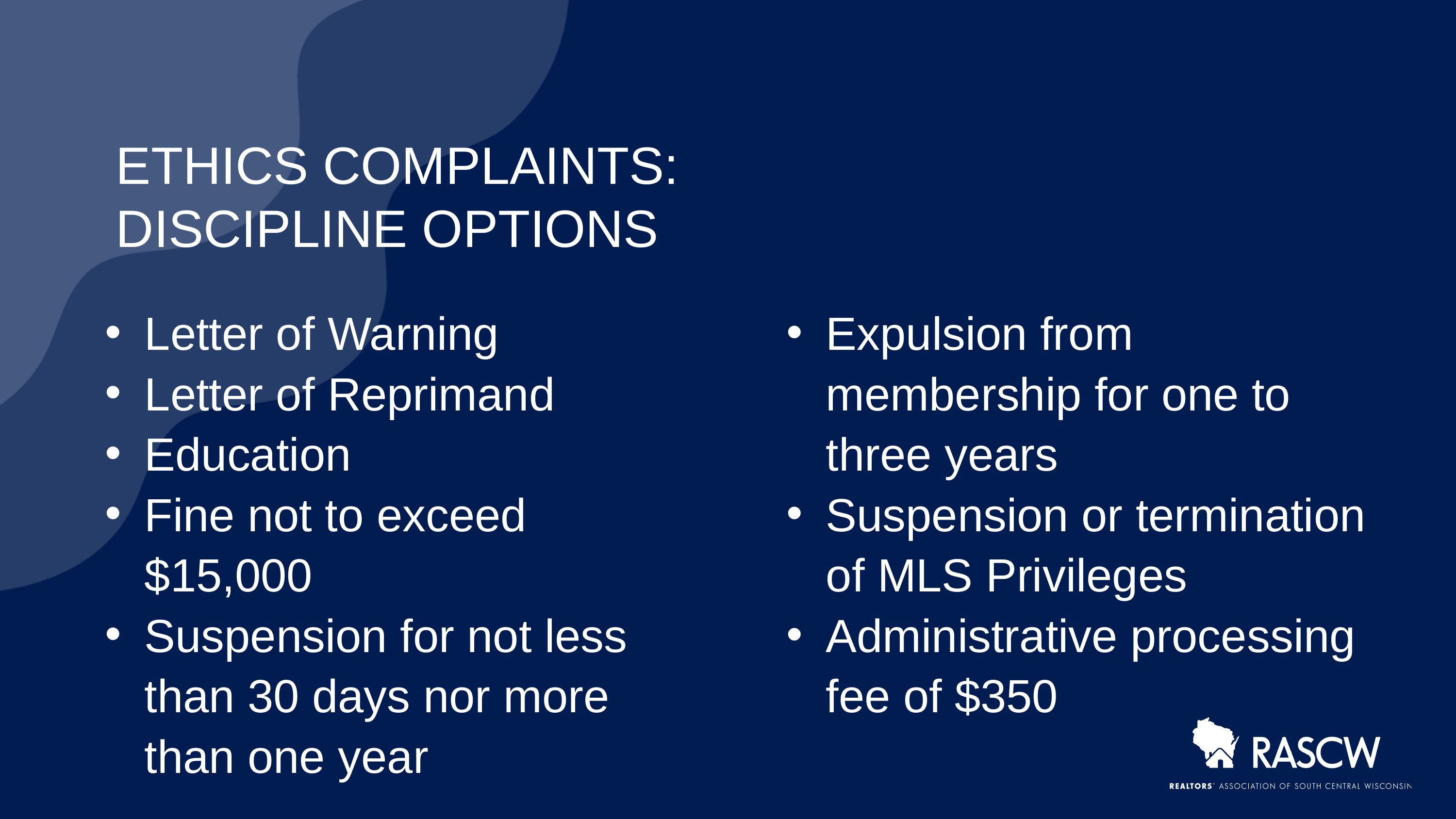

ETHICS COMPLAINTS: DISCIPLINE OPTIONS
Letter of Warning
Letter of Reprimand
Education
Fine not to exceed $15,000
Suspension for not less than 30 days nor more than one year
Expulsion from membership for one to three years
Suspension or termination of MLS Privileges
Administrative processing fee of $350